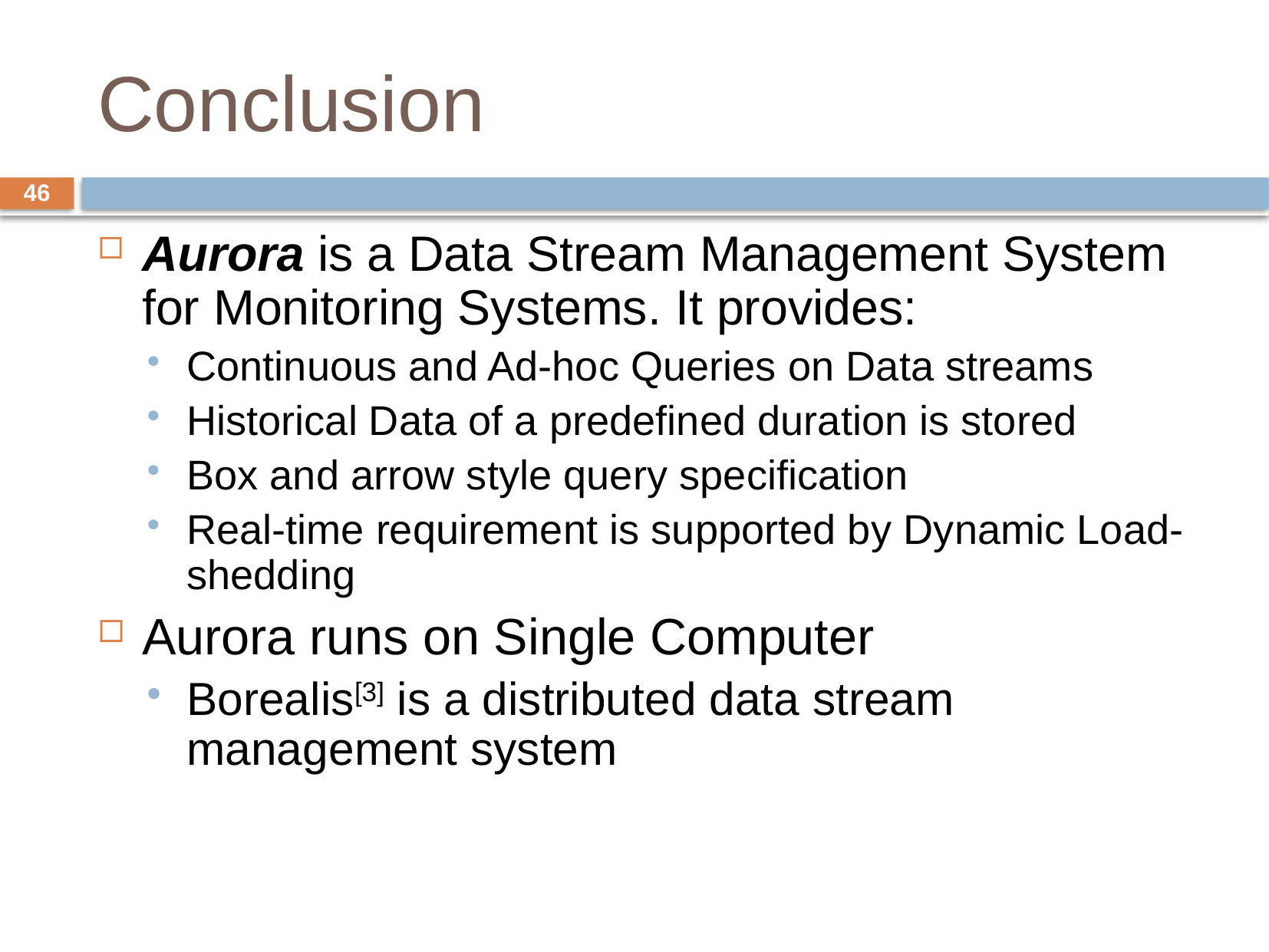

# Conclusion
46
Aurora is a Data Stream Management System for Monitoring Systems. It provides:
Continuous and Ad-hoc Queries on Data streams
Historical Data of a predefined duration is stored
Box and arrow style query specification
Real-time requirement is supported by Dynamic Load-shedding
Aurora runs on Single Computer
Borealis[3] is a distributed data stream management system